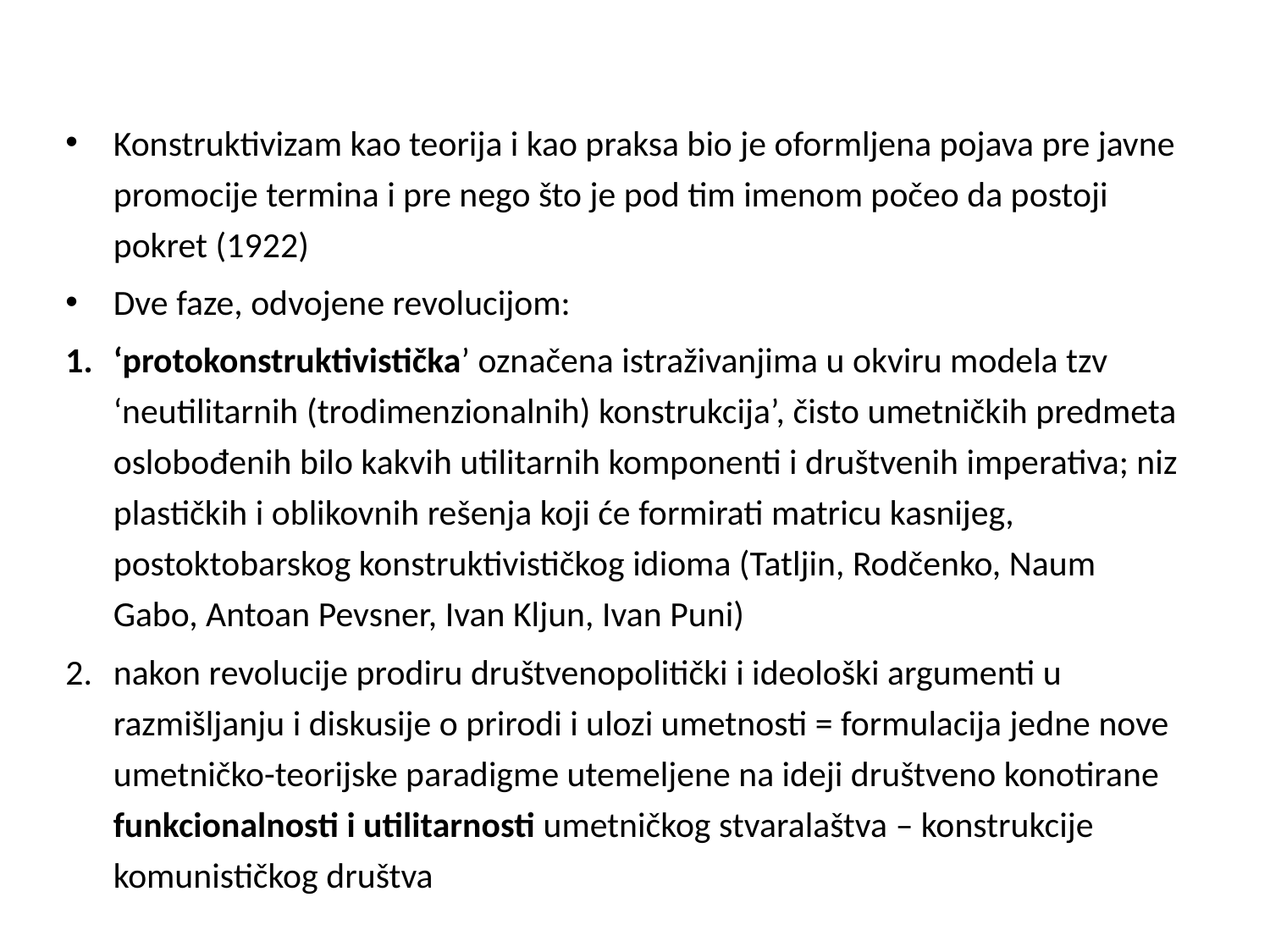

Konstruktivizam kao teorija i kao praksa bio je oformljena pojava pre javne promocije termina i pre nego što je pod tim imenom počeo da postoji pokret (1922)
Dve faze, odvojene revolucijom:
‘protokonstruktivistička’ označena istraživanjima u okviru modela tzv ‘neutilitarnih (trodimenzionalnih) konstrukcija’, čisto umetničkih predmeta oslobođenih bilo kakvih utilitarnih komponenti i društvenih imperativa; niz plastičkih i oblikovnih rešenja koji će formirati matricu kasnijeg, postoktobarskog konstruktivističkog idioma (Tatljin, Rodčenko, Naum Gabo, Antoan Pevsner, Ivan Kljun, Ivan Puni)
nakon revolucije prodiru društvenopolitički i ideološki argumenti u razmišljanju i diskusije o prirodi i ulozi umetnosti = formulacija jedne nove umetničko-teorijske paradigme utemeljene na ideji društveno konotirane funkcionalnosti i utilitarnosti umetničkog stvaralaštva – konstrukcije komunističkog društva